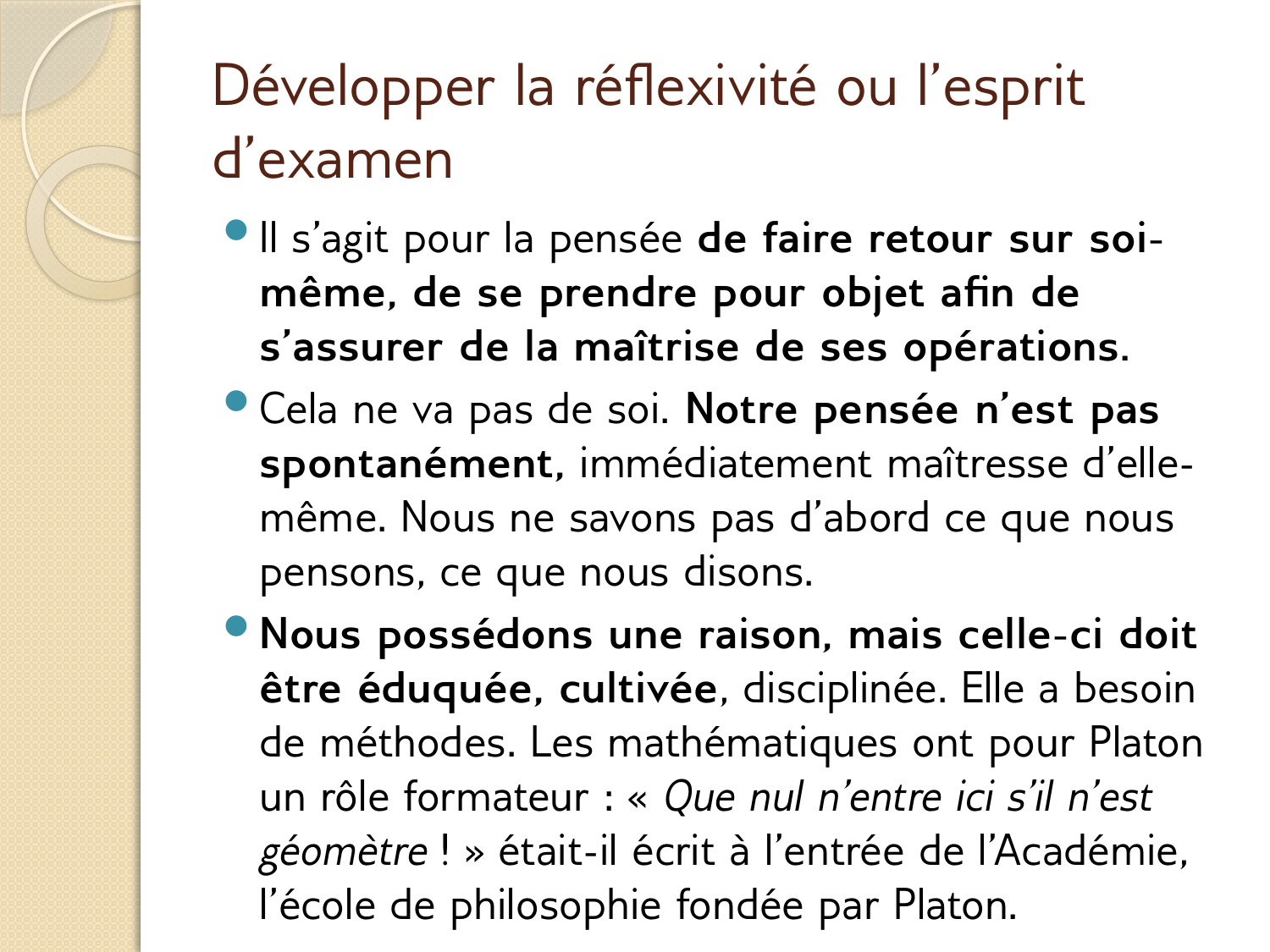

# Développer la réflexivité ou l’esprit d’examen
Il s’agit pour la pensée de faire retour sur soi-même, de se prendre pour objet afin de s’assurer de la maîtrise de ses opérations.
Cela ne va pas de soi. Notre pensée n’est pas spontanément, immédiatement maîtresse d’elle-même. Nous ne savons pas d’abord ce que nous pensons, ce que nous disons.
Nous possédons une raison, mais celle-ci doit être éduquée, cultivée, disciplinée. Elle a besoin de méthodes. Les mathématiques ont pour Platon un rôle formateur : « Que nul n’entre ici s’il n’est géomètre ! » était-il écrit à l’entrée de l’Académie, l’école de philosophie fondée par Platon.